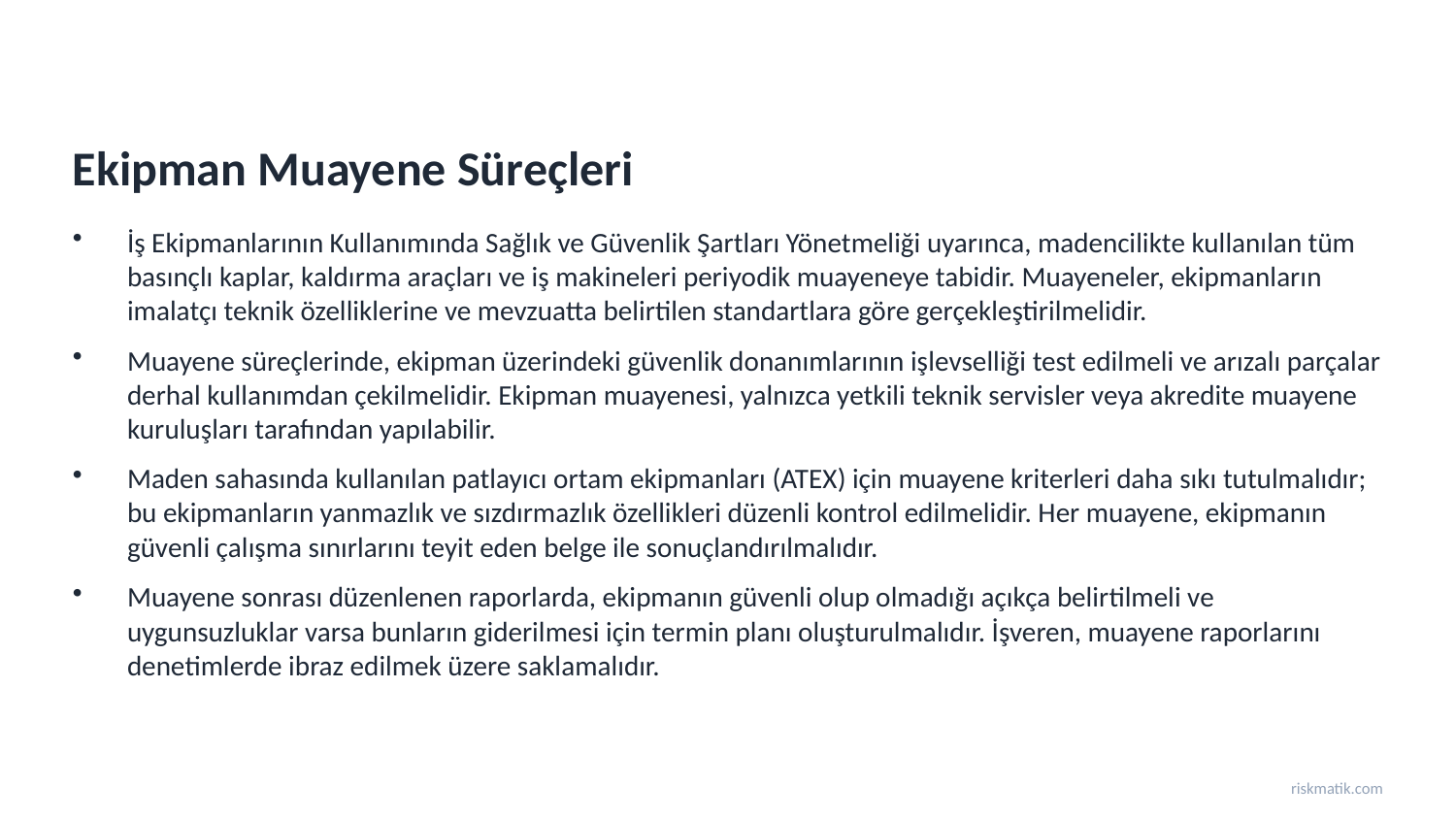

Ekipman Muayene Süreçleri
İş Ekipmanlarının Kullanımında Sağlık ve Güvenlik Şartları Yönetmeliği uyarınca, madencilikte kullanılan tüm basınçlı kaplar, kaldırma araçları ve iş makineleri periyodik muayeneye tabidir. Muayeneler, ekipmanların imalatçı teknik özelliklerine ve mevzuatta belirtilen standartlara göre gerçekleştirilmelidir.
Muayene süreçlerinde, ekipman üzerindeki güvenlik donanımlarının işlevselliği test edilmeli ve arızalı parçalar derhal kullanımdan çekilmelidir. Ekipman muayenesi, yalnızca yetkili teknik servisler veya akredite muayene kuruluşları tarafından yapılabilir.
Maden sahasında kullanılan patlayıcı ortam ekipmanları (ATEX) için muayene kriterleri daha sıkı tutulmalıdır; bu ekipmanların yanmazlık ve sızdırmazlık özellikleri düzenli kontrol edilmelidir. Her muayene, ekipmanın güvenli çalışma sınırlarını teyit eden belge ile sonuçlandırılmalıdır.
Muayene sonrası düzenlenen raporlarda, ekipmanın güvenli olup olmadığı açıkça belirtilmeli ve uygunsuzluklar varsa bunların giderilmesi için termin planı oluşturulmalıdır. İşveren, muayene raporlarını denetimlerde ibraz edilmek üzere saklamalıdır.
riskmatik.com